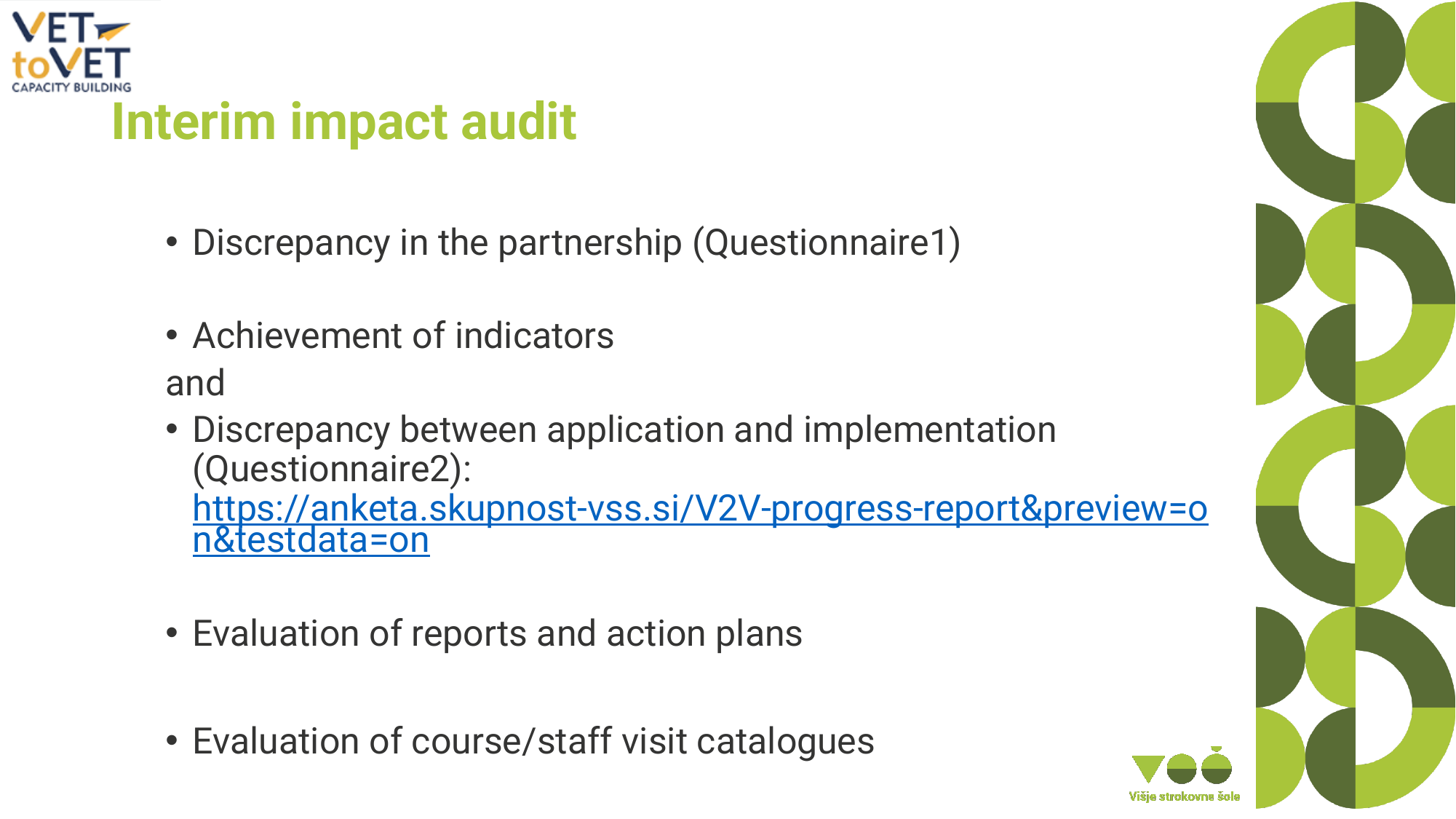

# Interim impact audit
Discrepancy in the partnership (Questionnaire1)

Achievement of indicators
and
Discrepancy between application and implementation (Questionnaire2): https://anketa.skupnost-vss.si/V2V-progress-report&preview=on&testdata=on

Evaluation of reports and action plans

Evaluation of course/staff visit catalogues